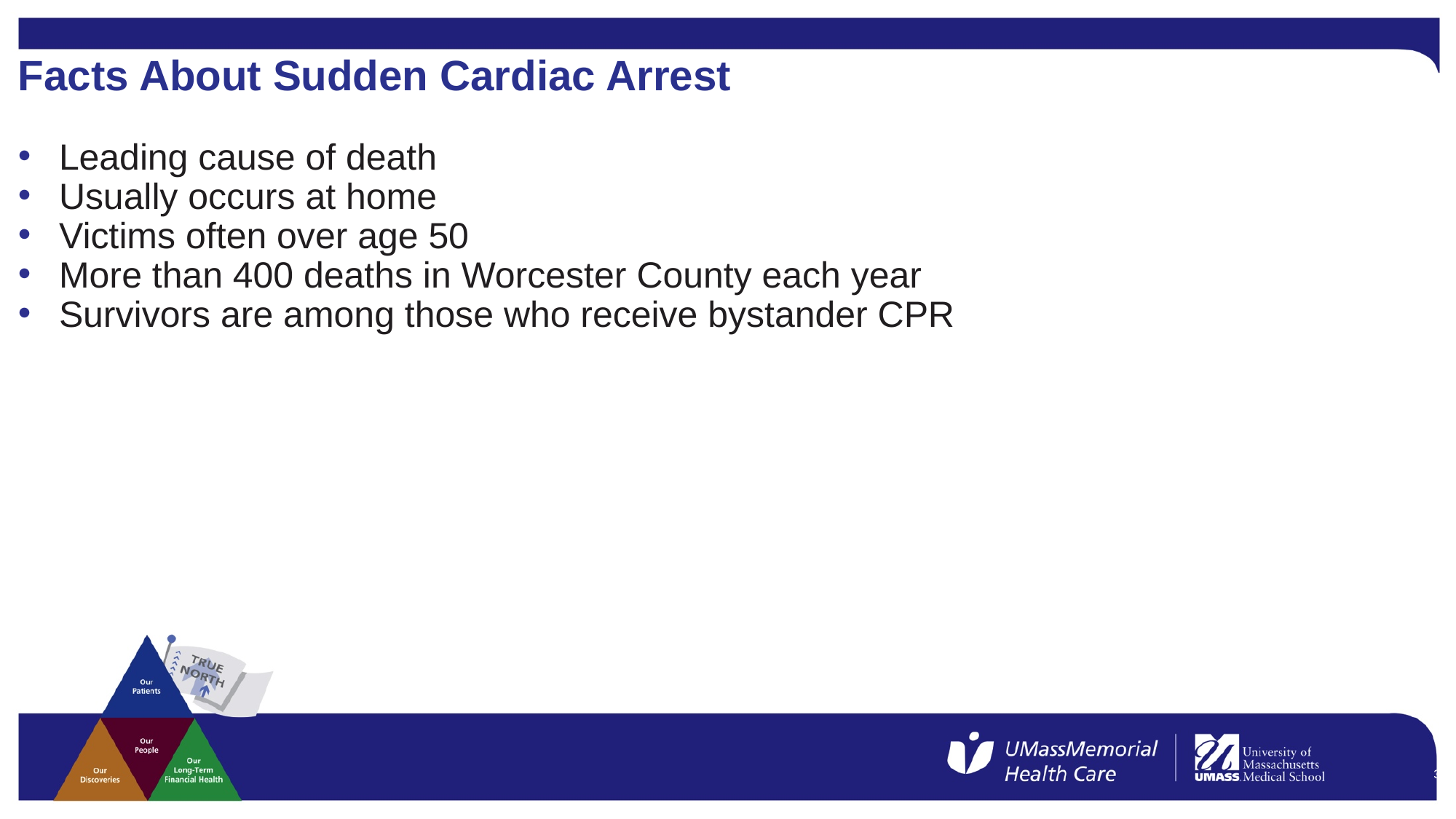

# Facts About Sudden Cardiac Arrest
Leading cause of death
Usually occurs at home
Victims often over age 50
More than 400 deaths in Worcester County each year
Survivors are among those who receive bystander CPR